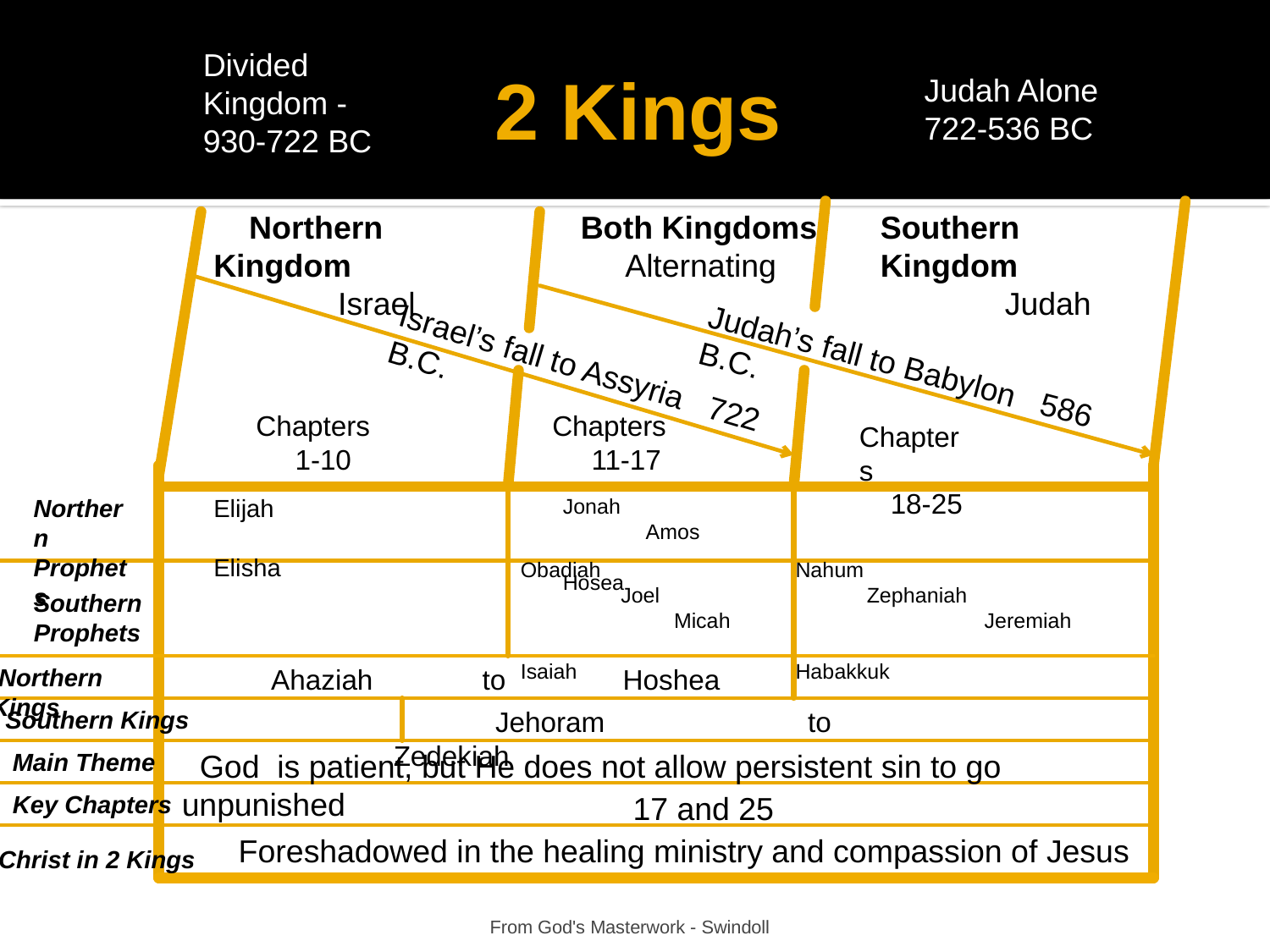

# 2 Kings
Divided Kingdom - 930-722 BC
Judah Alone
722-536 BC

    Northern Kingdom
              Israel
  Both Kingdoms
       Alternating
Southern Kingdom
              Judah

Israel’s fall to Assyria   722 B.C.
Judah’s fall to Babylon   586 B.C.
Chapters
     1-10
Chapters
     11-17
Chapters
    18-25

Northern
Prophets

Elijah
               Elisha
Jonah
              Amos
                            Hosea

Obadiah
                 Joel
                          Micah
                                      Isaiah
Nahum
            Zephaniah
                                Jeremiah
                                               Habakkuk

Southern
Prophets

 Northern Kings
      Ahaziah              to               Hoshea
  Southern Kings
             Jehoram                          to                 Zedekiah

Main Theme
  God  is patient, but He does not allow persistent sin to go unpunished
Key Chapters
                     17 and 25
    Foreshadowed in the healing ministry and compassion of Jesus
 Christ in 2 Kings
                       From God's Masterwork - Swindoll